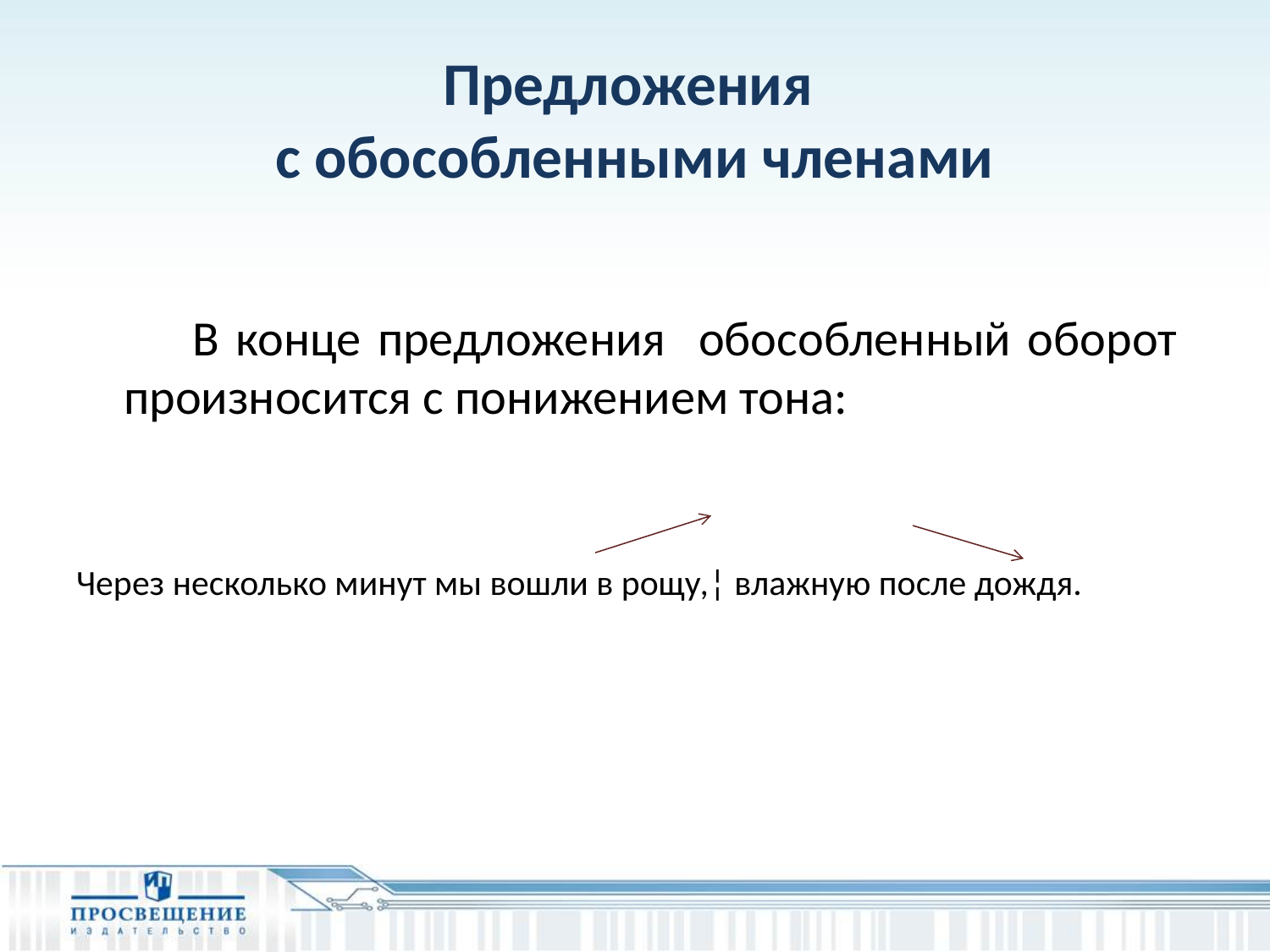

# Предложения с обособленными членами

       В конце предложения  обособленный оборот  произносится с понижением тона:

Через несколько минут мы вошли в рощу,¦ влажную после дождя.